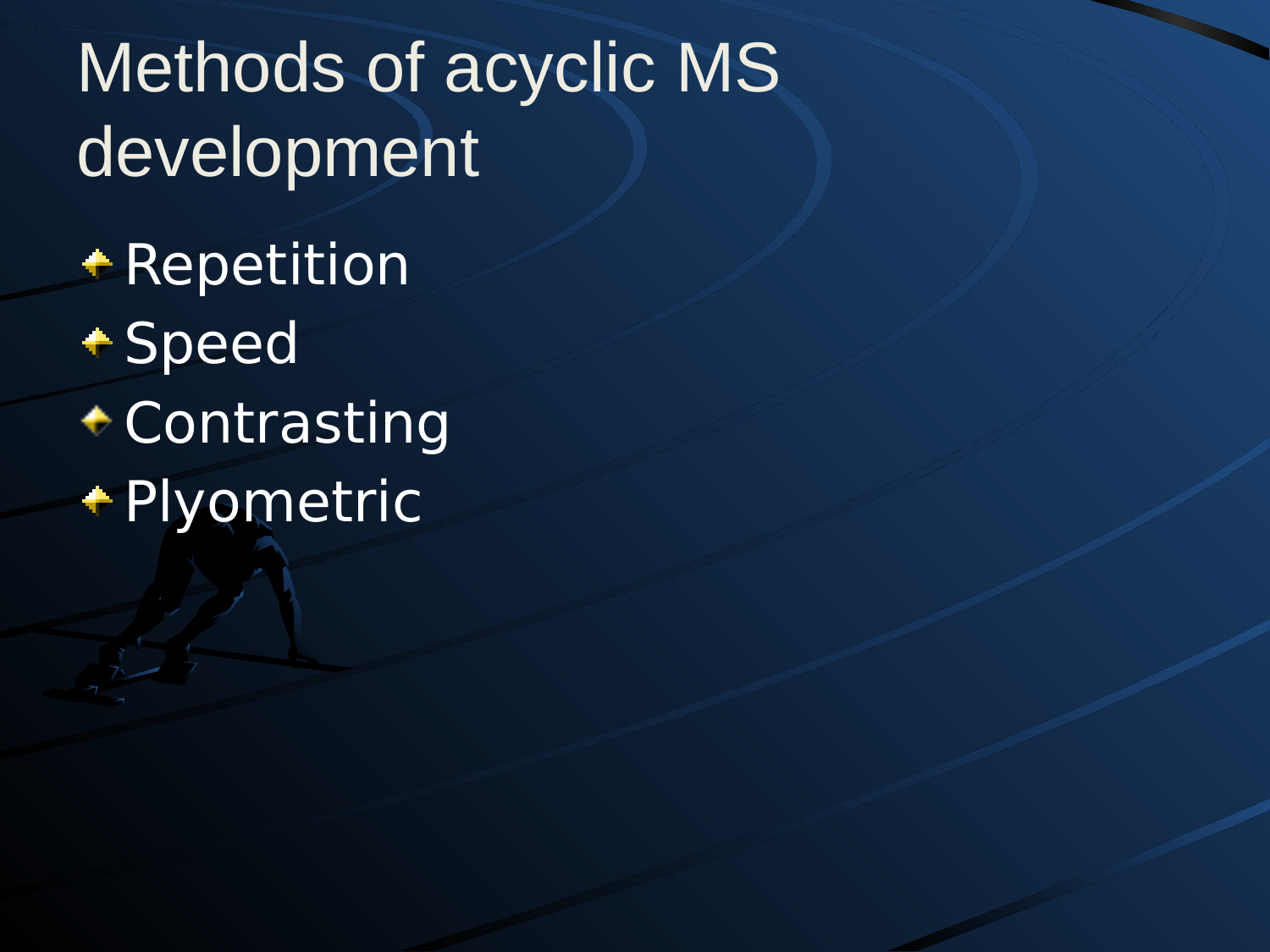

# Methods of acyclic MS development
Repetition
Speed
Contrasting
Plyometric